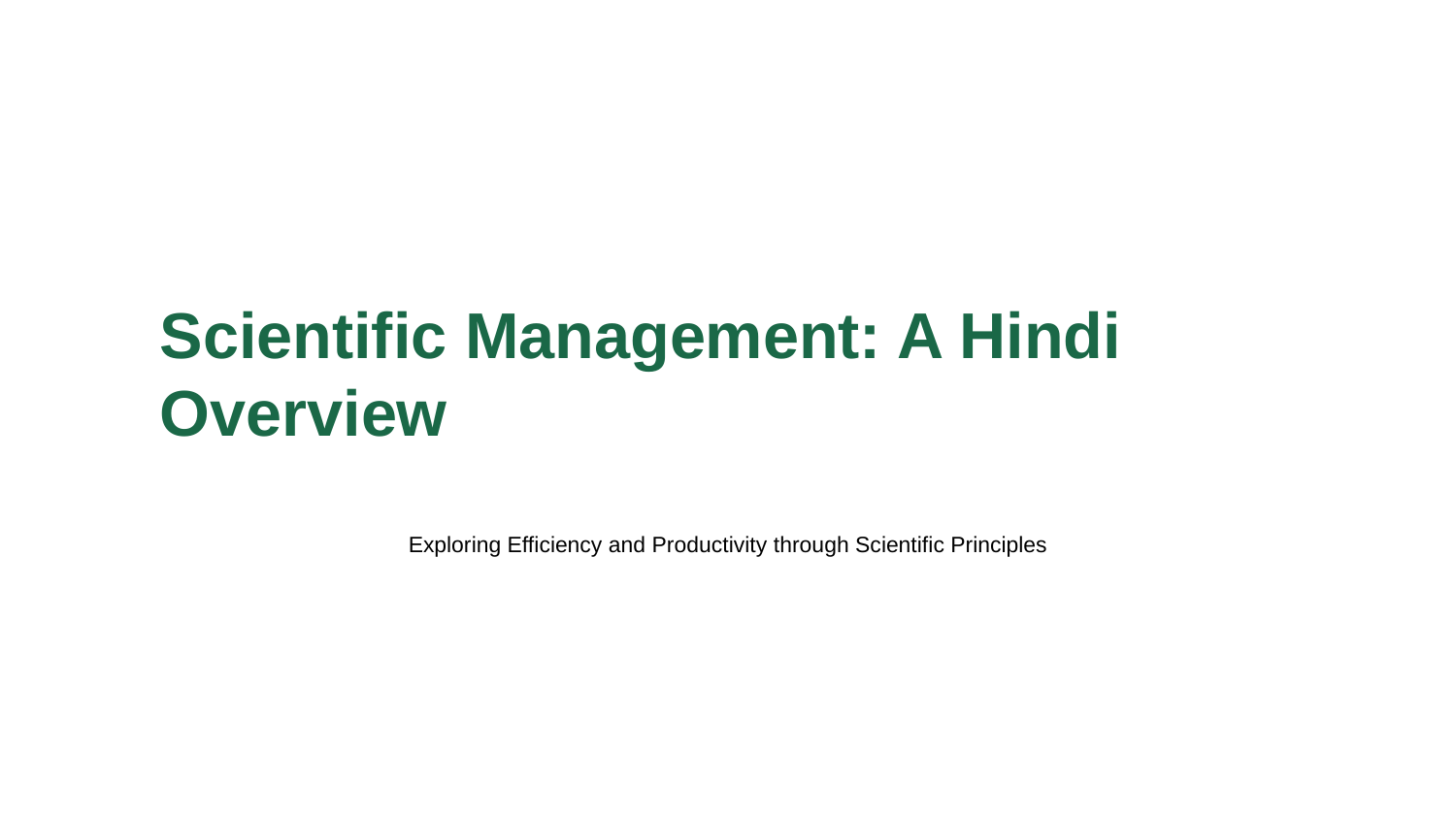

Scientific Management: A Hindi Overview

Exploring Efficiency and Productivity through Scientific Principles